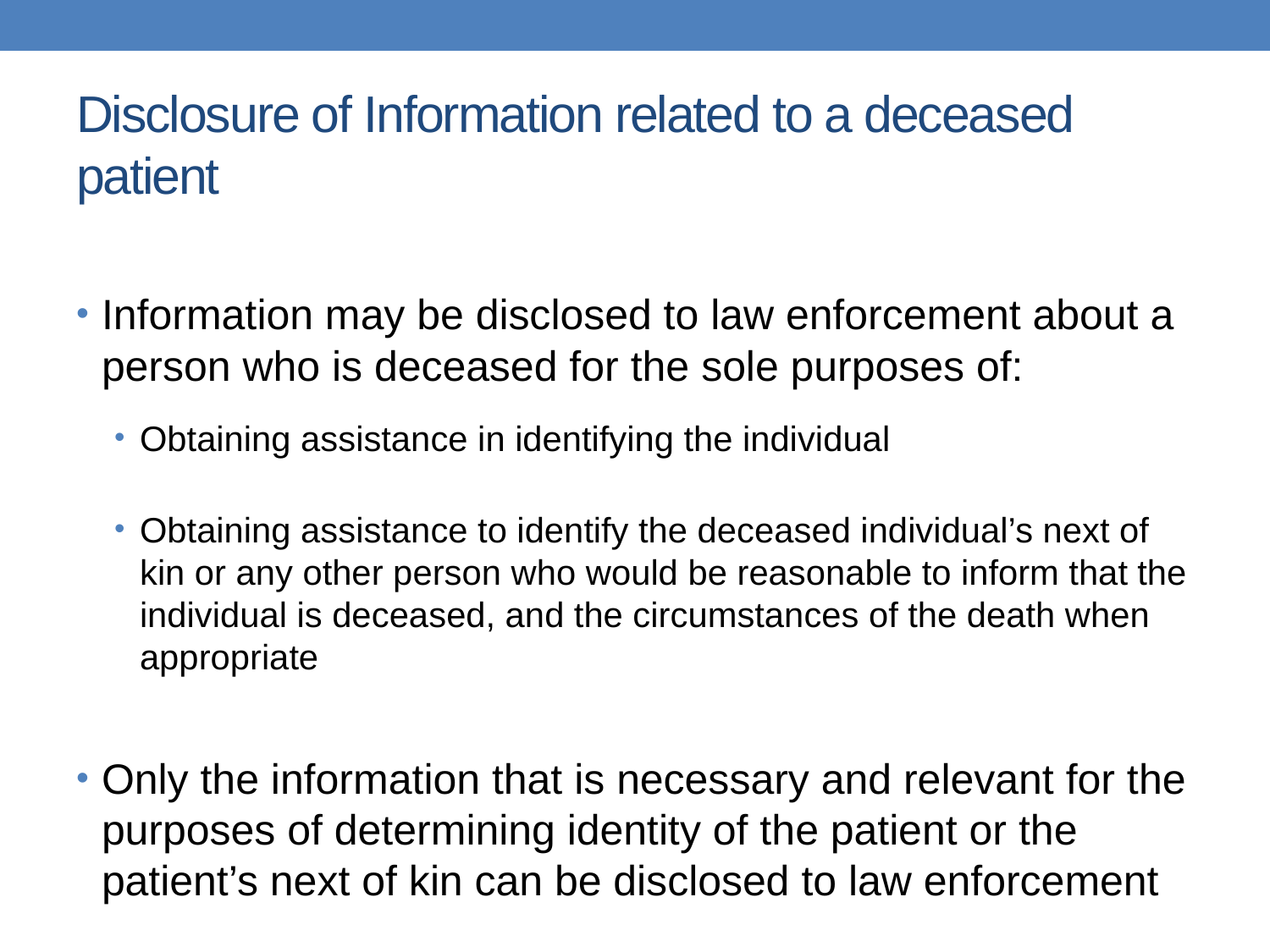

# Disclosure of Information related to a deceased patient

Information may be disclosed to law enforcement about a person who is deceased for the sole purposes of:

Obtaining assistance in identifying the individual

Obtaining assistance to identify the deceased individual’s next of kin or any other person who would be reasonable to inform that the individual is deceased, and the circumstances of the death when appropriate

Only the information that is necessary and relevant for the purposes of determining identity of the patient or the patient’s next of kin can be disclosed to law enforcement